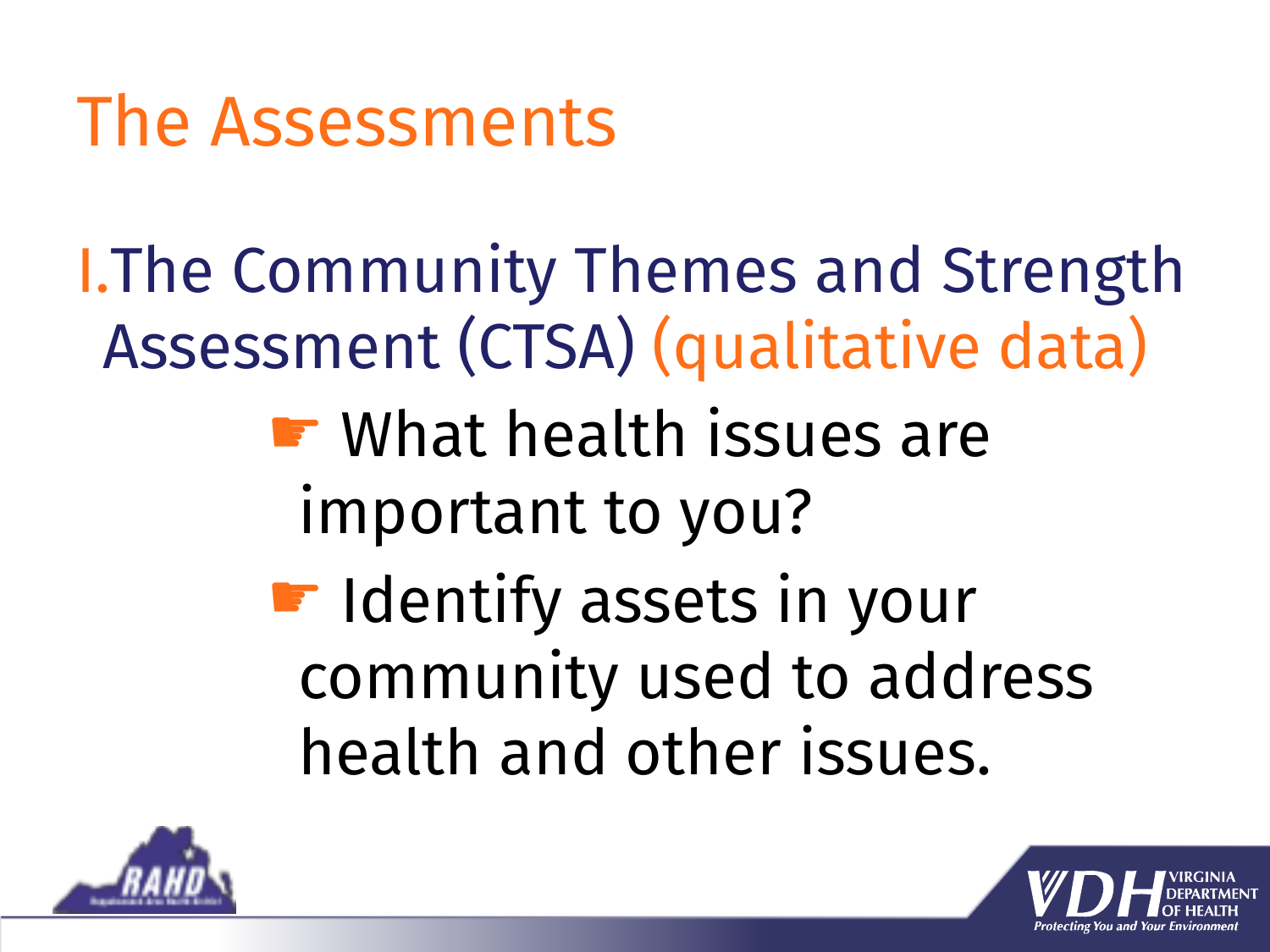

# The Assessments
The Community Themes and Strength Assessment (CTSA) (qualitative data)
 What health issues are important to you?
 Identify assets in your community used to address health and other issues.